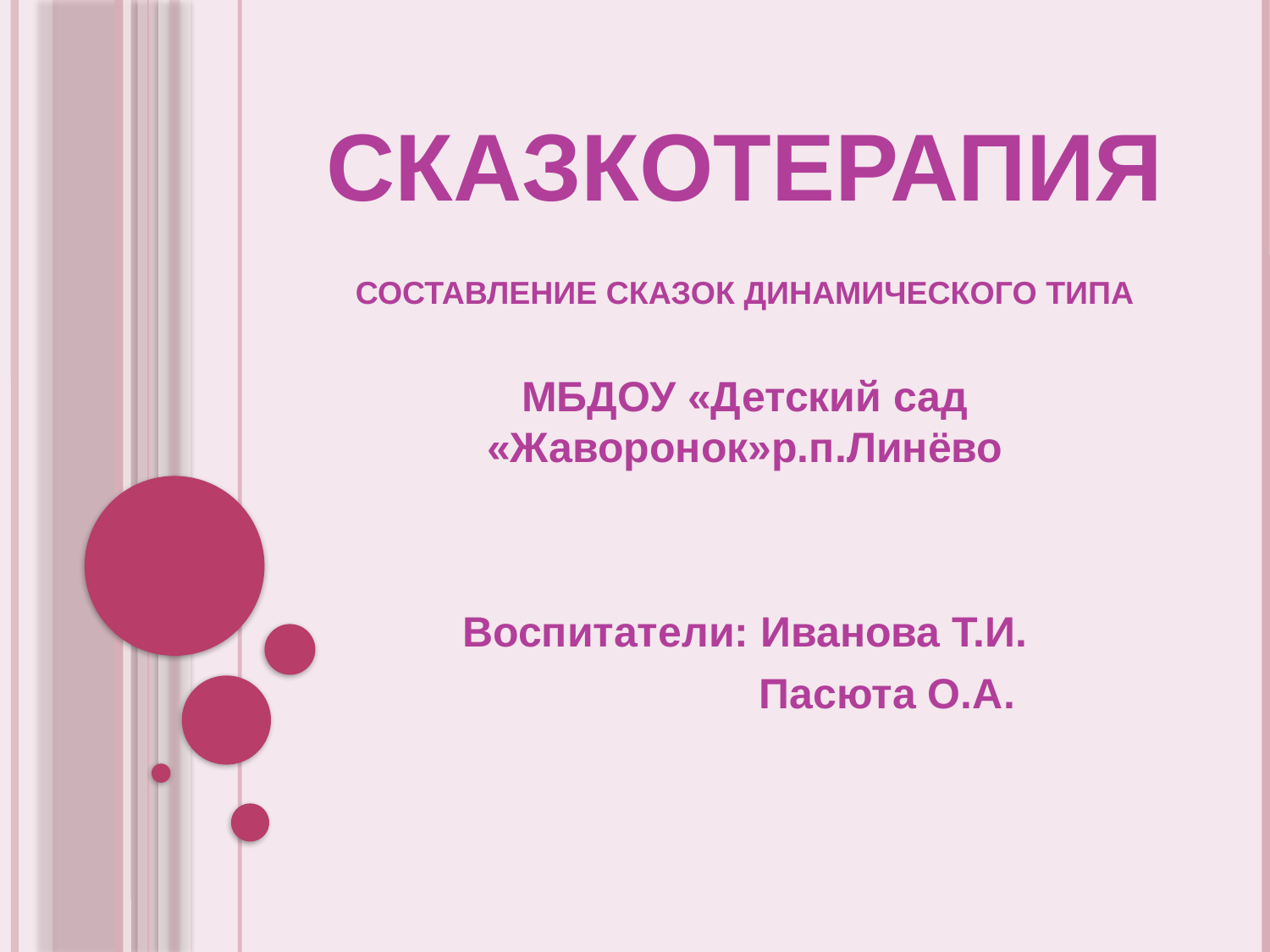

# Сказкотерапия
СОСТАВЛЕНИЕ СКАЗОК ДИНАМИЧЕСКОГО ТИПА

МБДОУ «Детский сад «Жаворонок»р.п.Линёво

Воспитатели: Иванова Т.И.
                        Пасюта О.А.